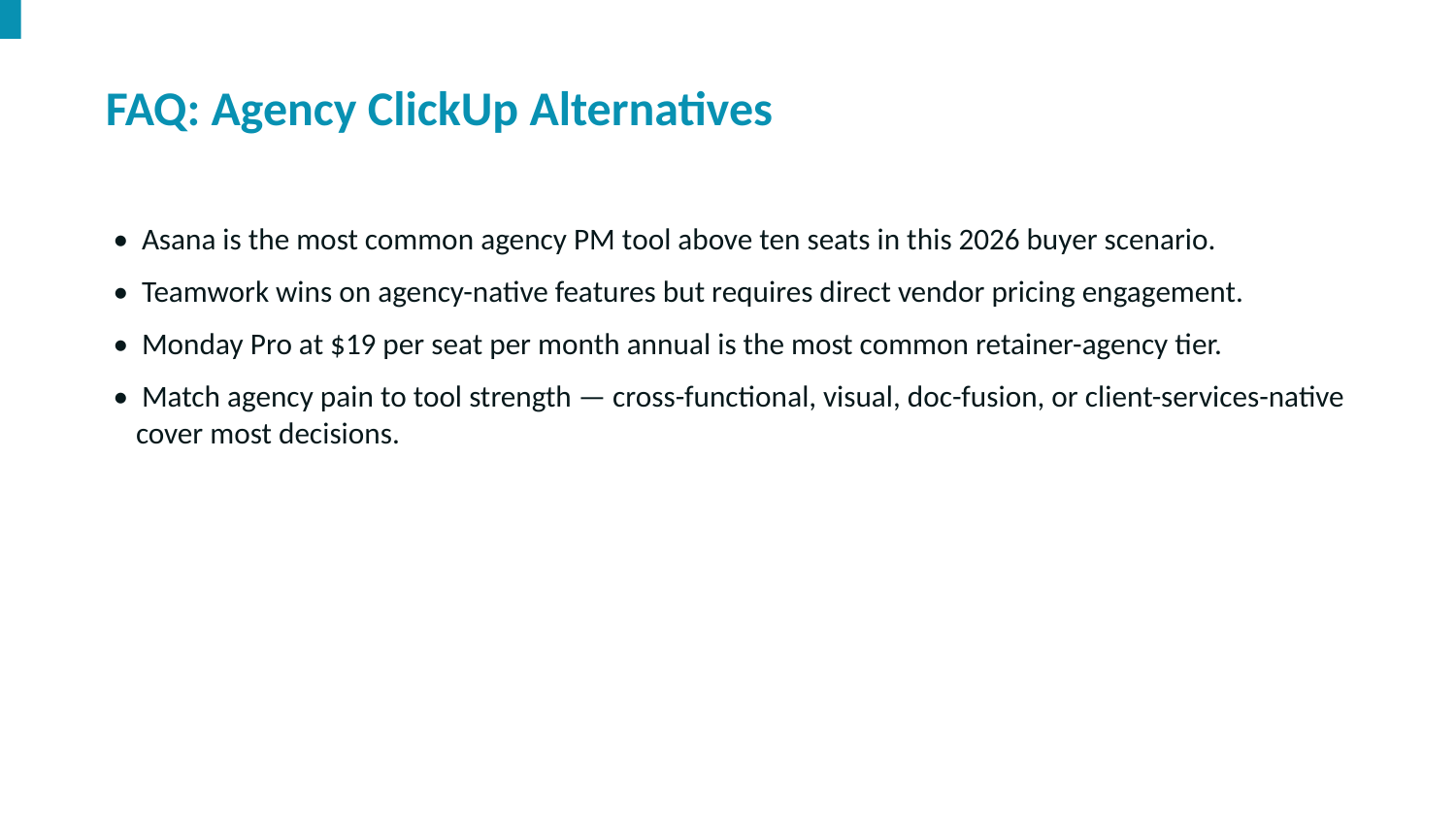

FAQ: Agency ClickUp Alternatives
•  Asana is the most common agency PM tool above ten seats in this 2026 buyer scenario.
•  Teamwork wins on agency-native features but requires direct vendor pricing engagement.
•  Monday Pro at $19 per seat per month annual is the most common retainer-agency tier.
•  Match agency pain to tool strength — cross-functional, visual, doc-fusion, or client-services-native cover most decisions.